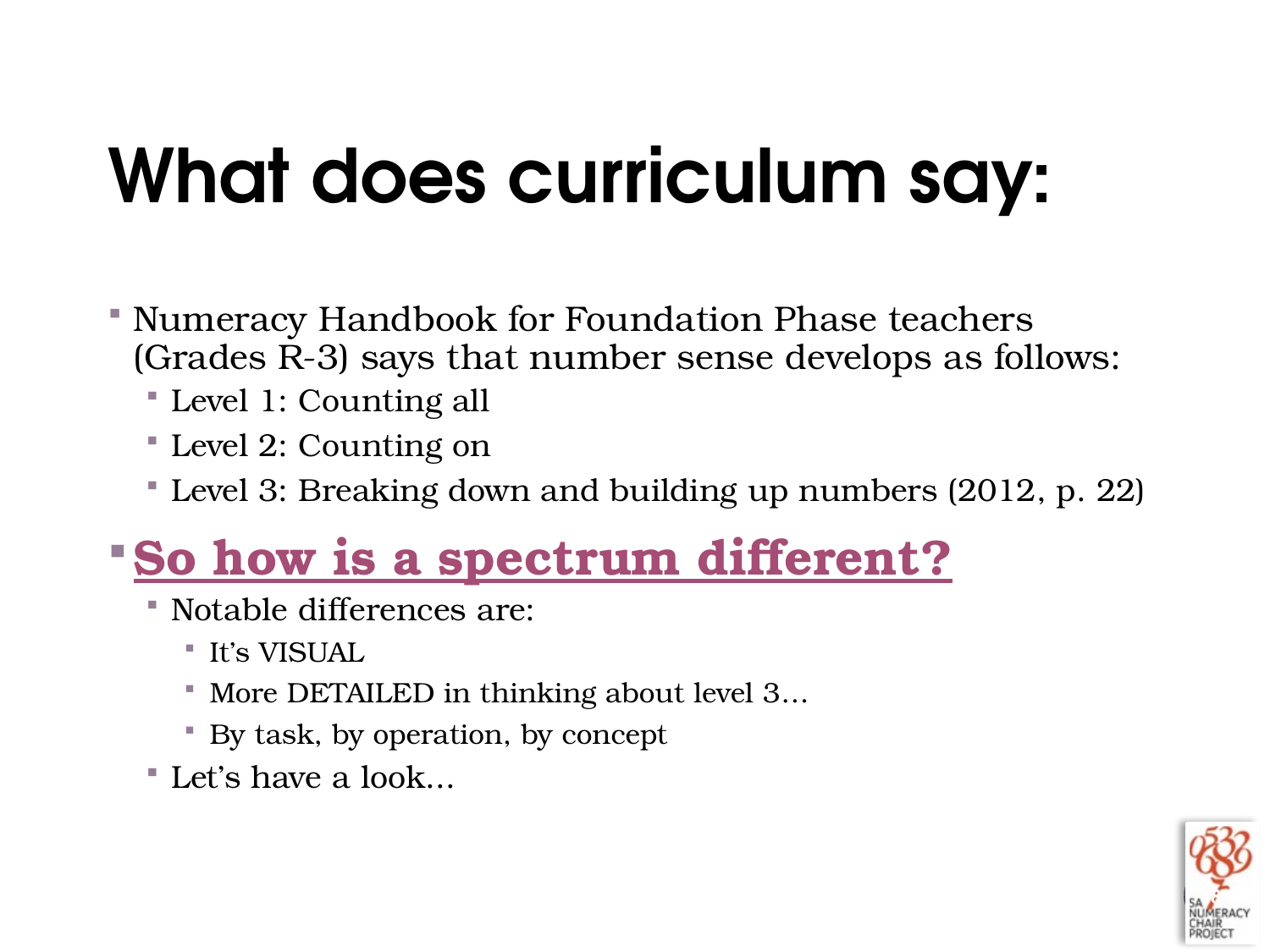

# What does curriculum say:
Numeracy Handbook for Foundation Phase teachers (Grades R-3) says that number sense develops as follows:
Level 1: Counting all
Level 2: Counting on
Level 3: Breaking down and building up numbers (2012, p. 22)
So how is a spectrum different?
Notable differences are:
It’s VISUAL
More DETAILED in thinking about level 3…
By task, by operation, by concept
Let’s have a look...

18